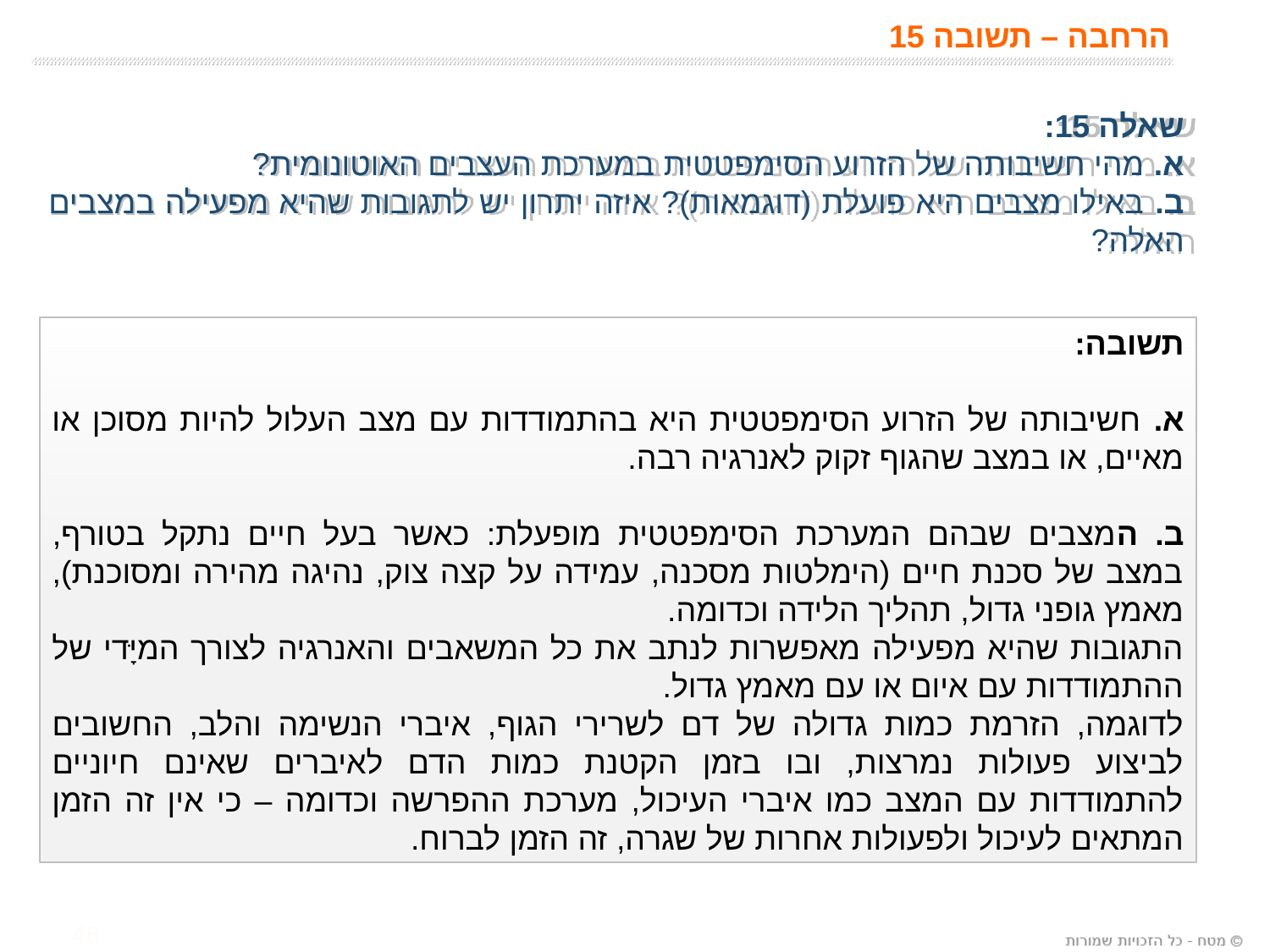

# הרחבה – תשובה 15

שאלה 15:
א. מהי חשיבותה של הזרוע הסימפטטית במערכת העצבים האוטונומית?
ב. באילו מצבים היא פועלת (דוגמאות)? איזה יתרון יש לתגובות שהיא מפעילה במצבים האלה?

תשובה:

א. חשיבותה של הזרוע הסימפטטית היא בהתמודדות עם מצב העלול להיות מסוכן או מאיים, או במצב שהגוף זקוק לאנרגיה רבה.

ב. המצבים שבהם המערכת הסימפטטית מופעלת: כאשר בעל חיים נתקל בטורף, במצב של סכנת חיים (הימלטות מסכנה, עמידה על קצה צוק, נהיגה מהירה ומסוכנת), מאמץ גופני גדול, תהליך הלידה וכדומה.
התגובות שהיא מפעילה מאפשרות לנתב את כל המשאבים והאנרגיה לצורך המיָּדי של ההתמודדות עם איום או עם מאמץ גדול.
לדוגמה, הזרמת כמות גדולה של דם לשרירי הגוף, איברי הנשימה והלב, החשובים לביצוע פעולות נמרצות, ובו בזמן הקטנת כמות הדם לאיברים שאינם חיוניים להתמודדות עם המצב כמו איברי העיכול, מערכת ההפרשה וכדומה – כי אין זה הזמן המתאים לעיכול ולפעולות אחרות של שגרה, זה הזמן לברוח.
48